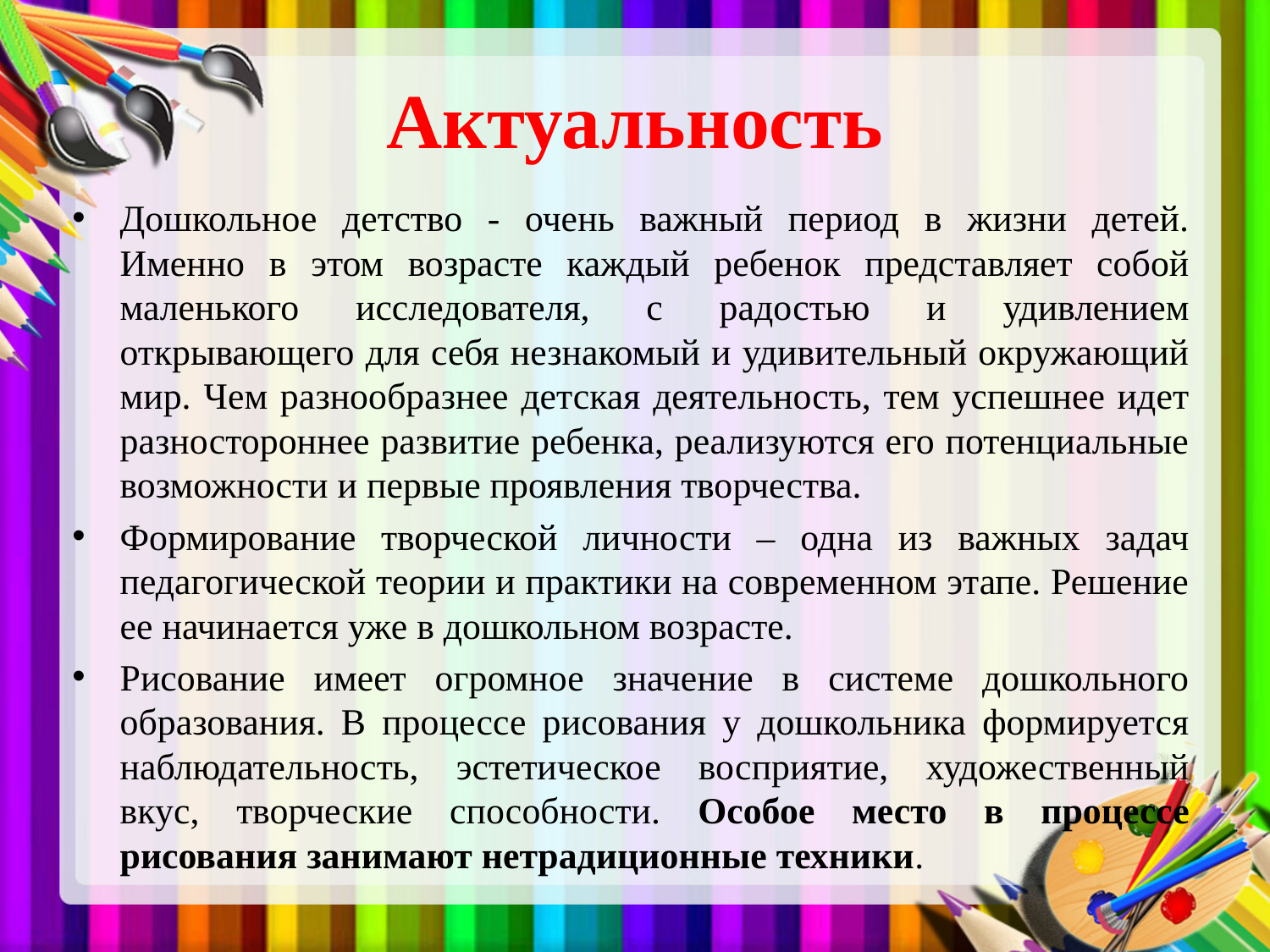

# Актуальность
Дошкольное детство - очень важный период в жизни детей. Именно в этом возрасте каждый ребенок представляет собой маленького исследователя, с радостью и удивлением открывающего для себя незнакомый и удивительный окружающий мир. Чем разнообразнее детская деятельность, тем успешнее идет разностороннее развитие ребенка, реализуются его потенциальные возможности и первые проявления творчества.
Формирование творческой личности – одна из важных задач педагогической теории и практики на современном этапе. Решение ее начинается уже в дошкольном возрасте.
Рисование имеет огромное значение в системе дошкольного образования. В процессе рисования у дошкольника формируется наблюдательность, эстетическое восприятие, художественный вкус, творческие способности. Особое место в процессе рисования занимают нетрадиционные техники.